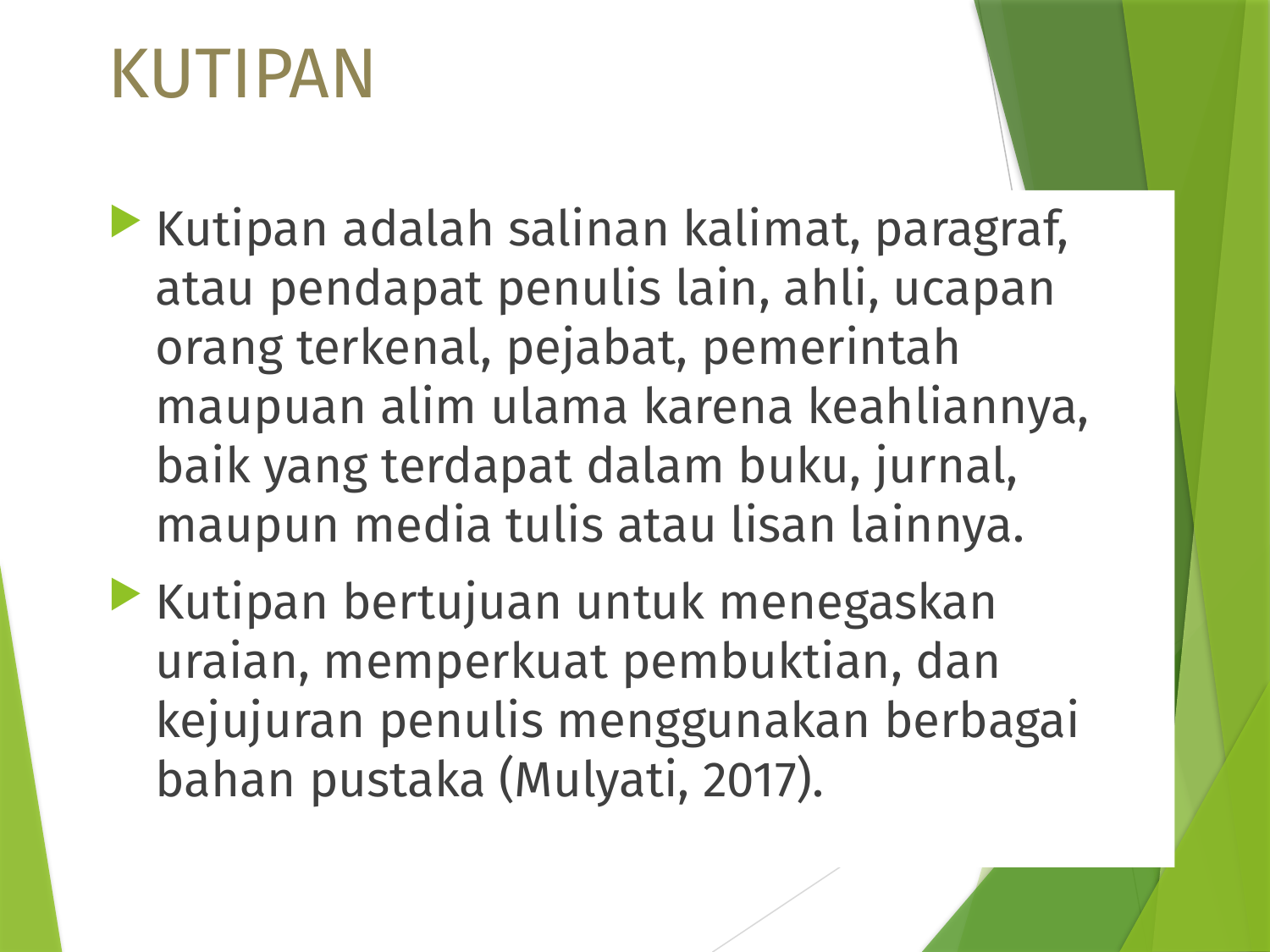

# KUTIPAN
Kutipan adalah salinan kalimat, paragraf, atau pendapat penulis lain, ahli, ucapan orang terkenal, pejabat, pemerintah maupuan alim ulama karena keahliannya, baik yang terdapat dalam buku, jurnal, maupun media tulis atau lisan lainnya.
Kutipan bertujuan untuk menegaskan uraian, memperkuat pembuktian, dan kejujuran penulis menggunakan berbagai bahan pustaka (Mulyati, 2017).